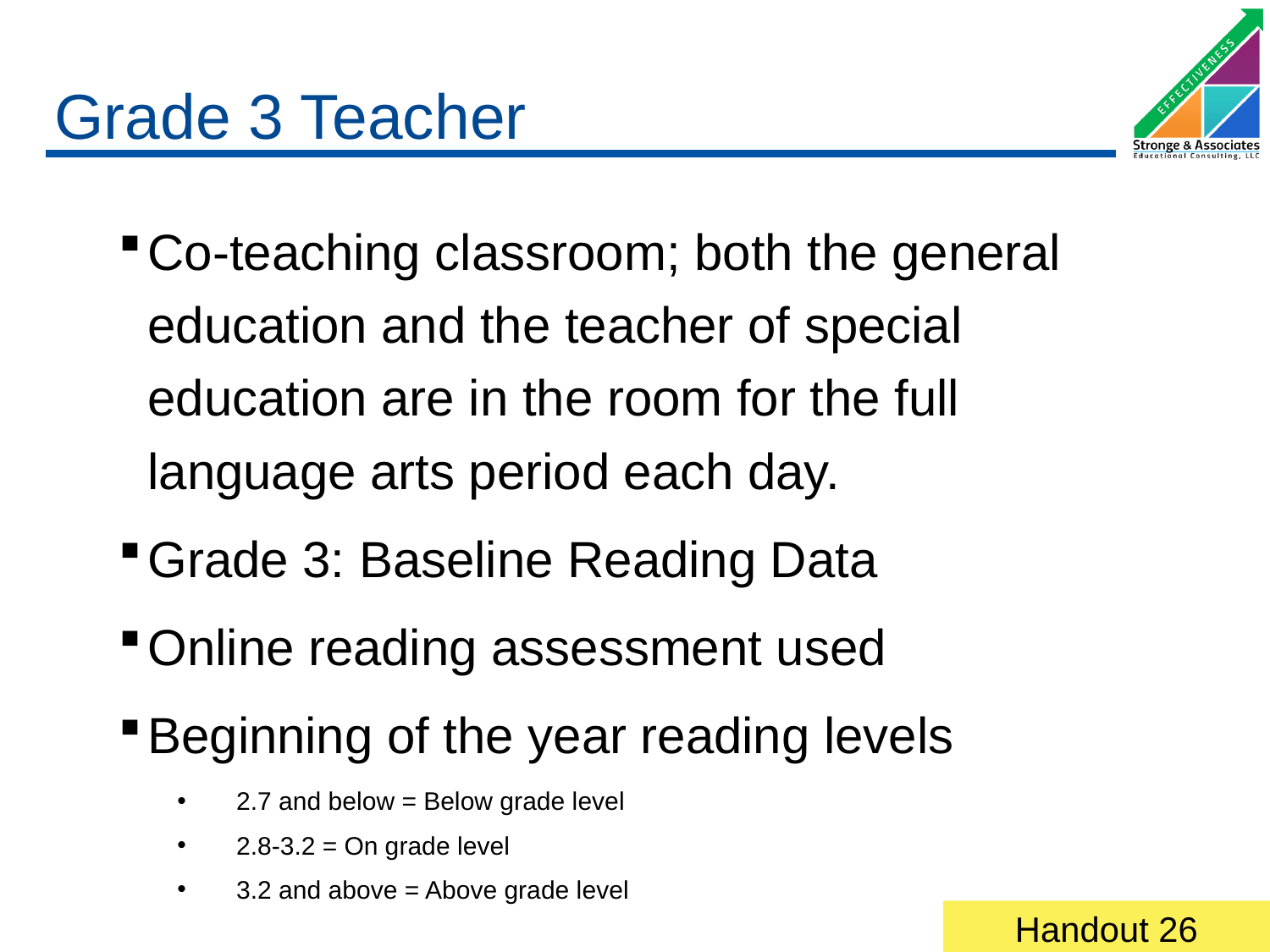

# Grade 3 Teacher
Co-teaching classroom; both the general education and the teacher of special education are in the room for the full language arts period each day.
Grade 3: Baseline Reading Data
Online reading assessment used
Beginning of the year reading levels
2.7 and below = Below grade level
2.8-3.2 = On grade level
3.2 and above = Above grade level
Handout 26